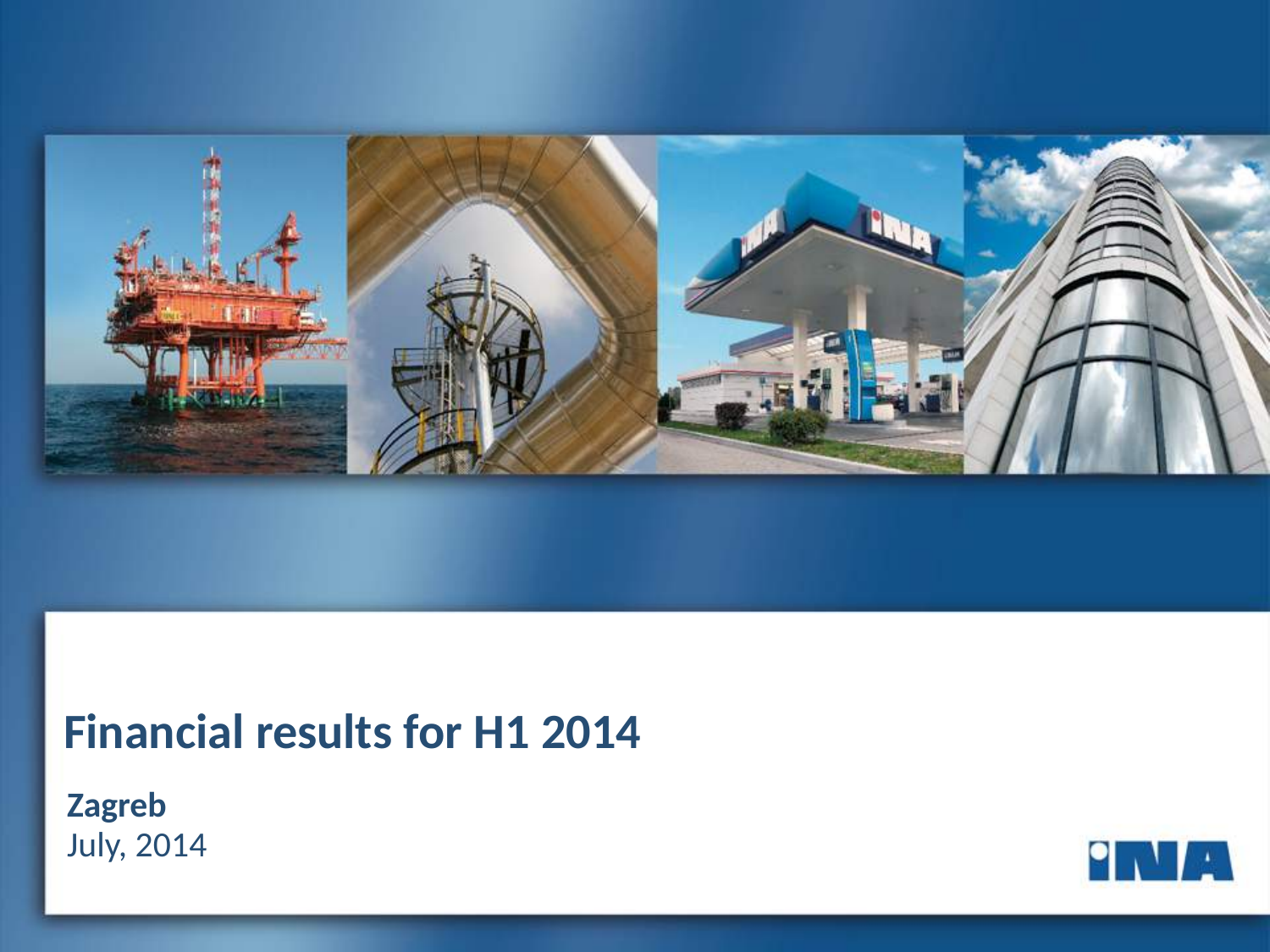

# Financial results for H1 2014
Zagreb
July, 2014